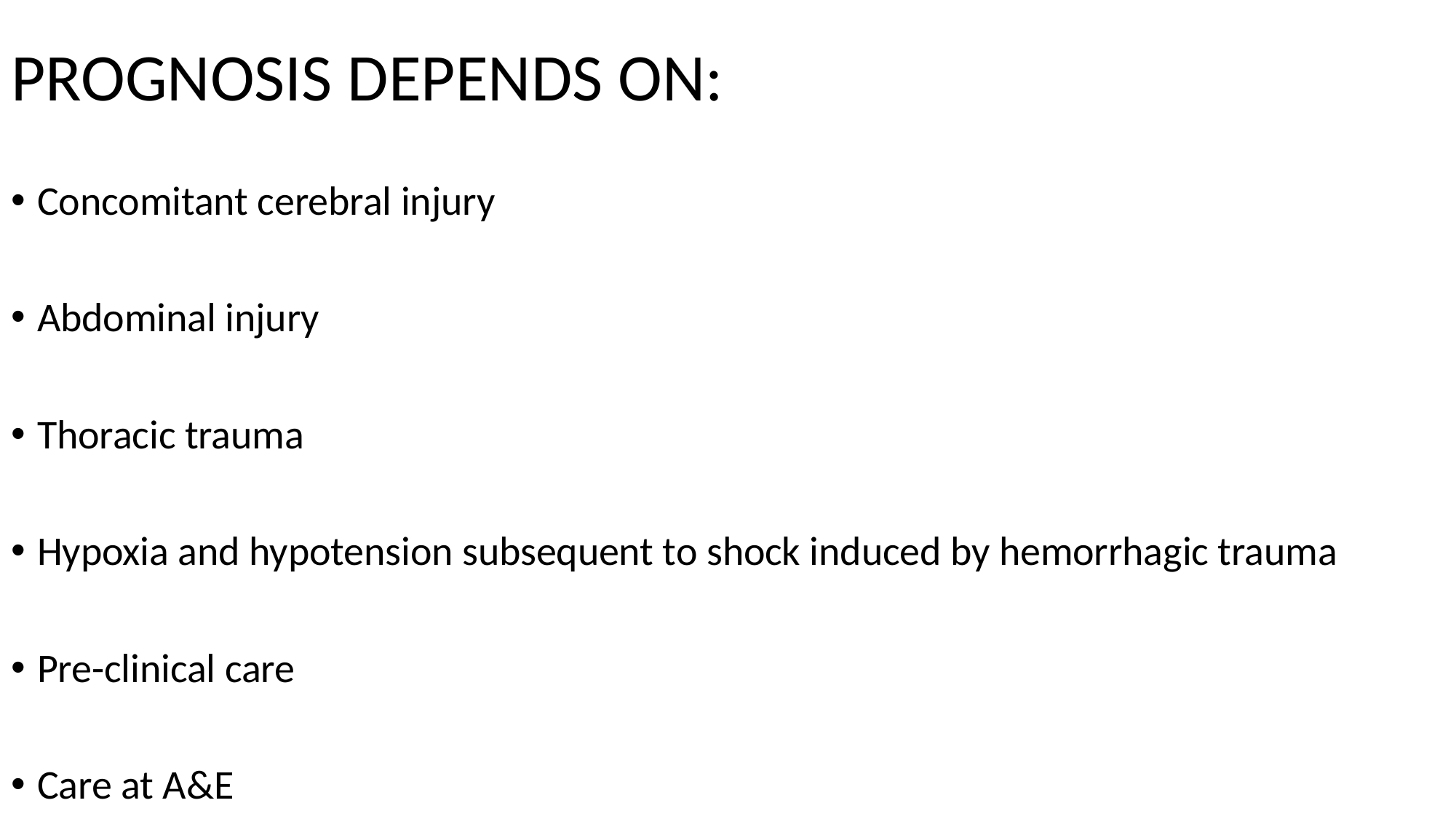

# PROGNOSIS DEPENDS ON:
Concomitant cerebral injury

Abdominal injury

Thoracic trauma

Hypoxia and hypotension subsequent to shock induced by hemorrhagic trauma

Pre-clinical care

Care at A&E